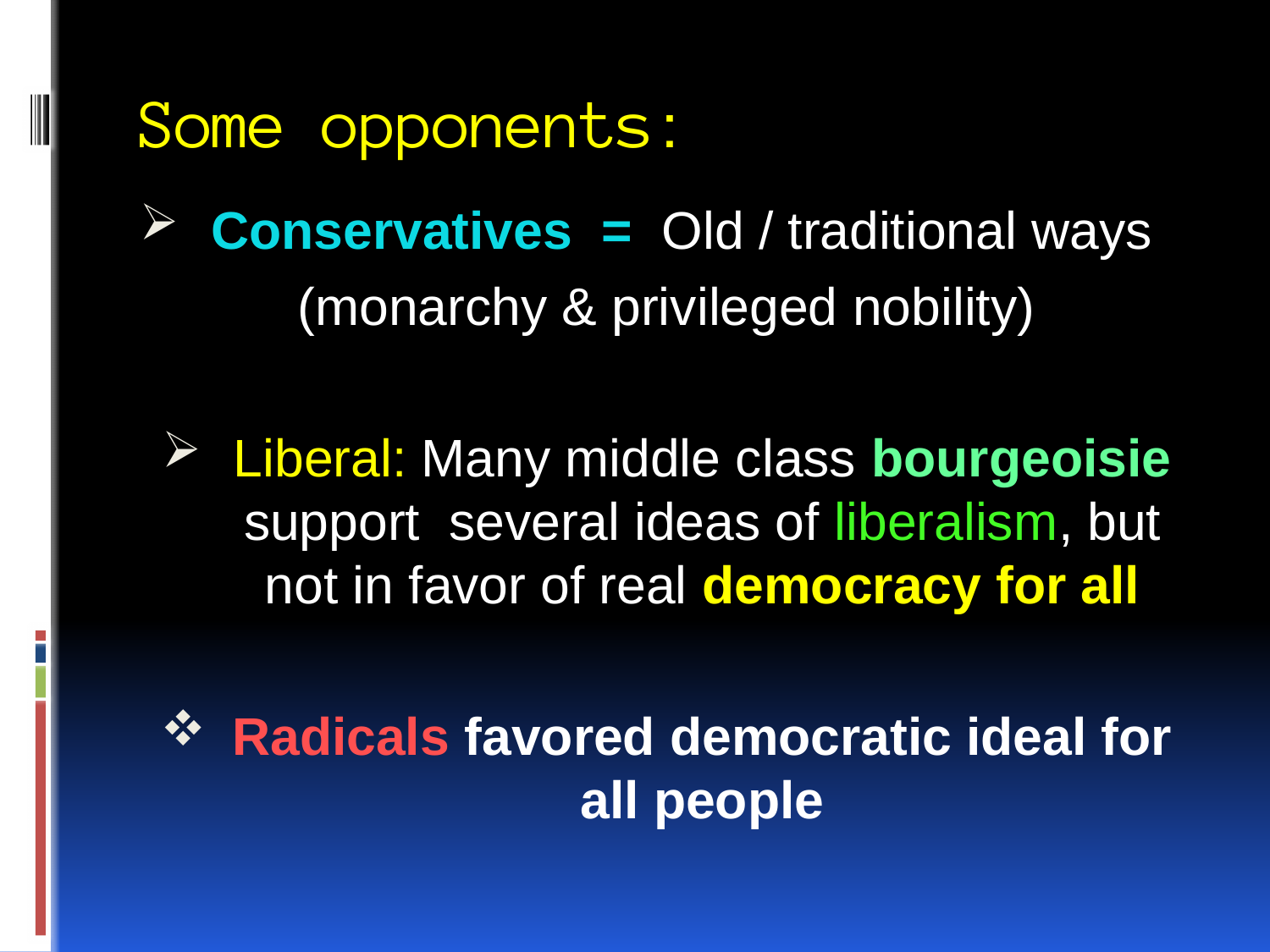

# Some opponents:
Conservatives  =  Old / traditional ways
(monarchy & privileged nobility)

Liberal: Many middle class bourgeoisie support  several ideas of liberalism, but not in favor of real democracy for all

Radicals favored democratic ideal for all people